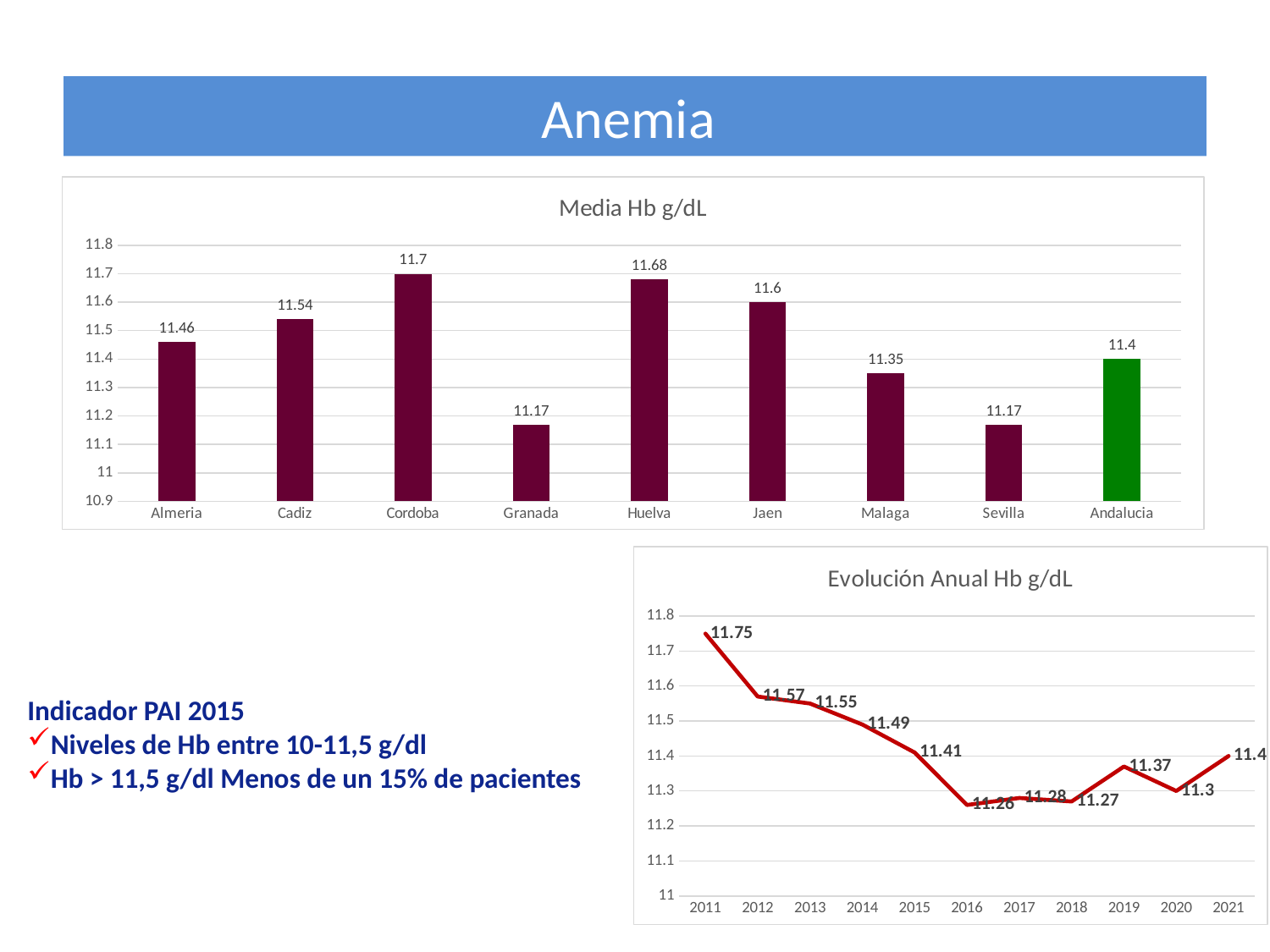

# Anemia

### Chart: Media Hb g/dL

| Category |  |
|---|---|
| Almeria | 11.46 |
| Cadiz | 11.54 |
| Cordoba | 11.7 |
| Granada | 11.17 |
| Huelva | 11.68 |
| Jaen | 11.6 |
| Malaga | 11.35 |
| Sevilla | 11.17 |
| Andalucia | 11.4 |

### Chart: Evolución Anual Hb g/dL

| Category |  |
|---|---|
| 2011 | 11.75 |
| 2012 | 11.57 |
| 2013 | 11.55 |
| 2014 | 11.49 |
| 2015 | 11.41 |
| 2016 | 11.26 |
| 2017 | 11.28 |
| 2018 | 11.27 |
| 2019 | 11.37 |
| 2020 | 11.3 |
| 2021 | 11.4 |
Indicador PAI 2015
Niveles de Hb entre 10-11,5 g/dl
Hb > 11,5 g/dl Menos de un 15% de pacientes